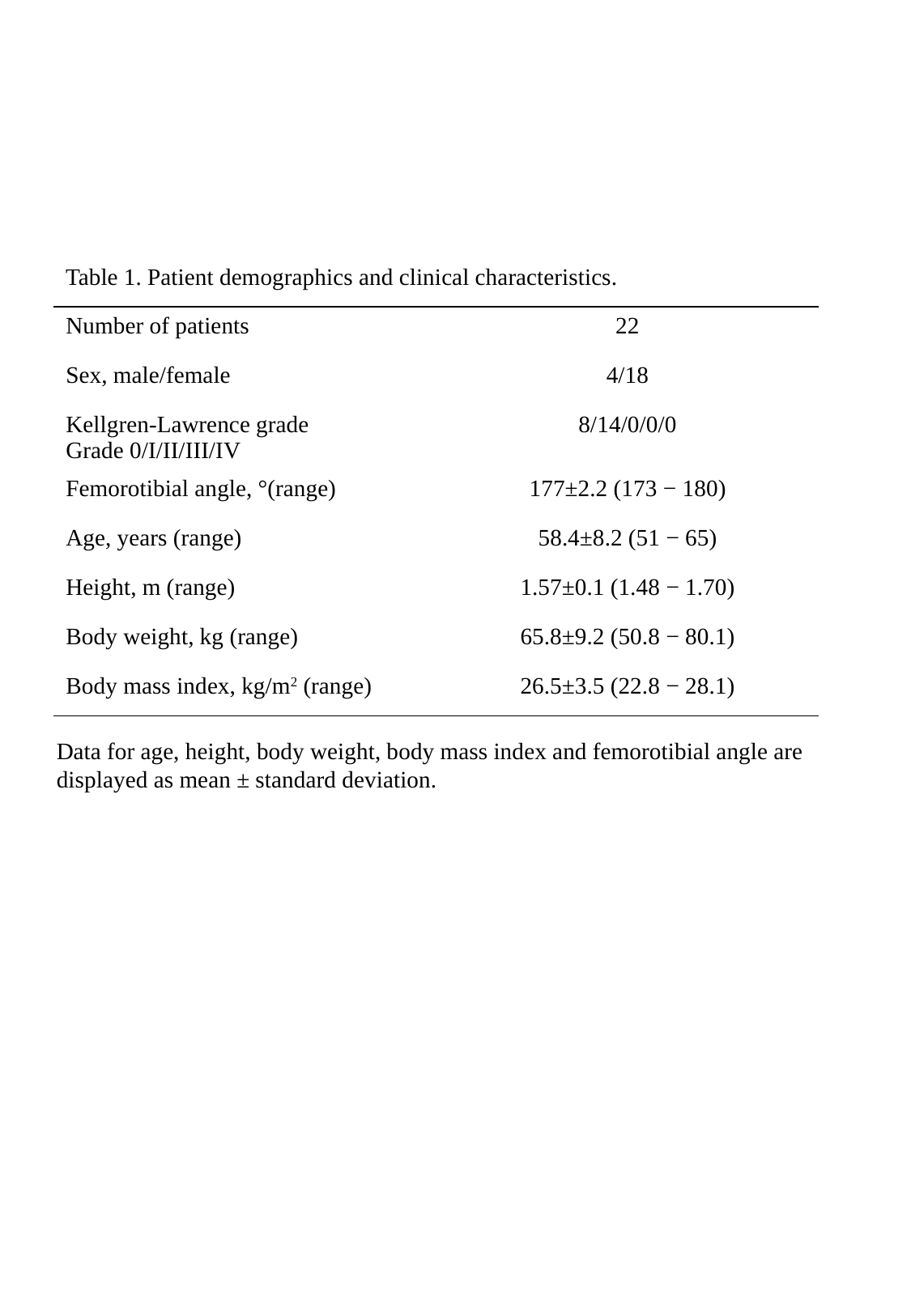

Table 1. Patient demographics and clinical characteristics.
| Number of patients | 22 |
| --- | --- |
| Sex, male/female | 4/18 |
| Kellgren-Lawrence grade Grade 0/I/II/III/IV | 8/14/0/0/0 |
| Femorotibial angle, °(range) | 177±2.2 (173 − 180) |
| Age, years (range) | 58.4±8.2 (51 − 65) |
| Height, m (range) | 1.57±0.1 (1.48 − 1.70) |
| Body weight, kg (range) | 65.8±9.2 (50.8 − 80.1) |
| Body mass index, kg/m2 (range) | 26.5±3.5 (22.8 − 28.1) |
Data for age, height, body weight, body mass index and femorotibial angle are displayed as mean ± standard deviation.